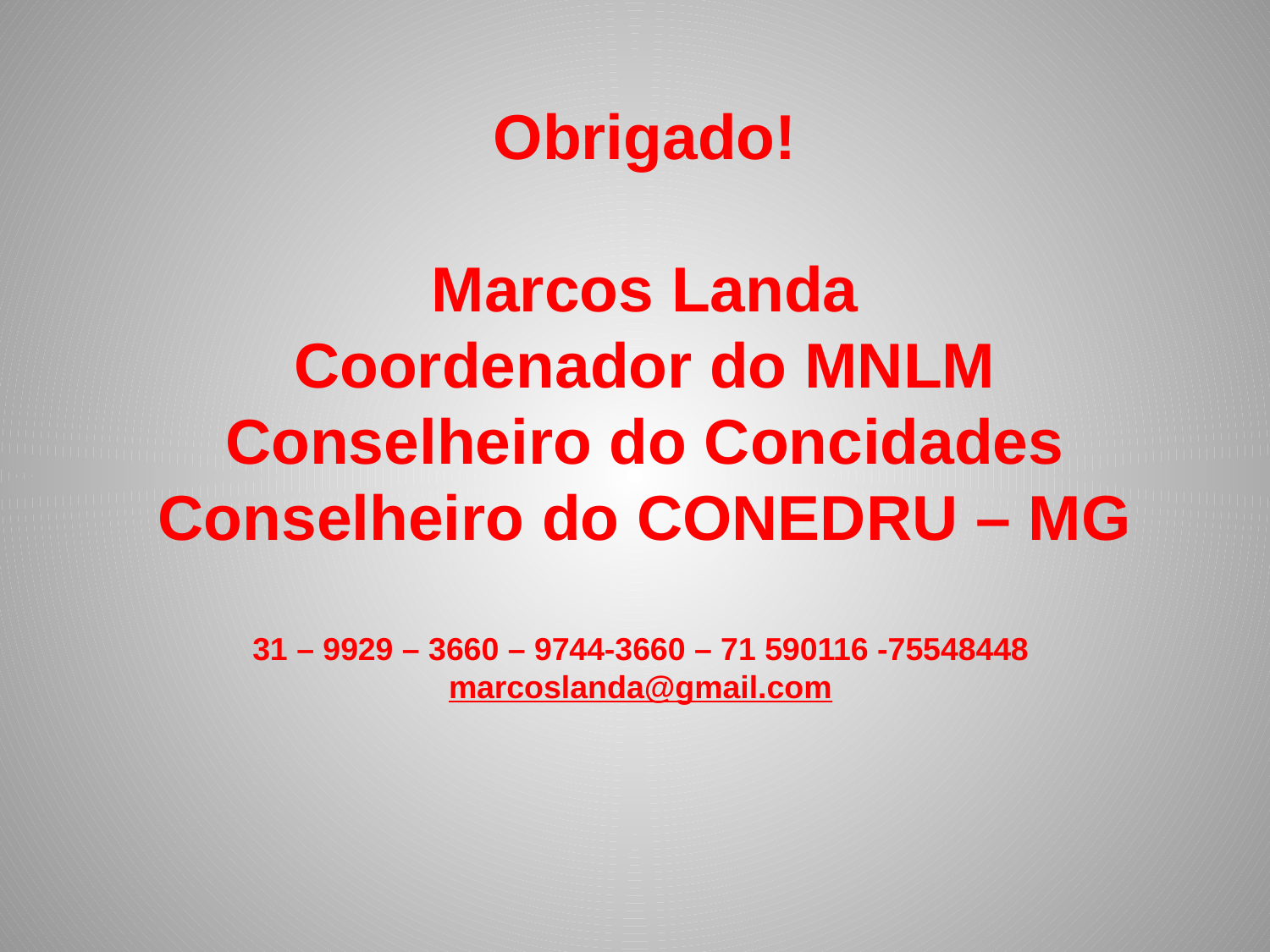

Obrigado!

Marcos Landa
Coordenador do MNLM
Conselheiro do Concidades
Conselheiro do CONEDRU – MG

31 – 9929 – 3660 – 9744-3660 – 71 590116 -75548448
marcoslanda@gmail.com